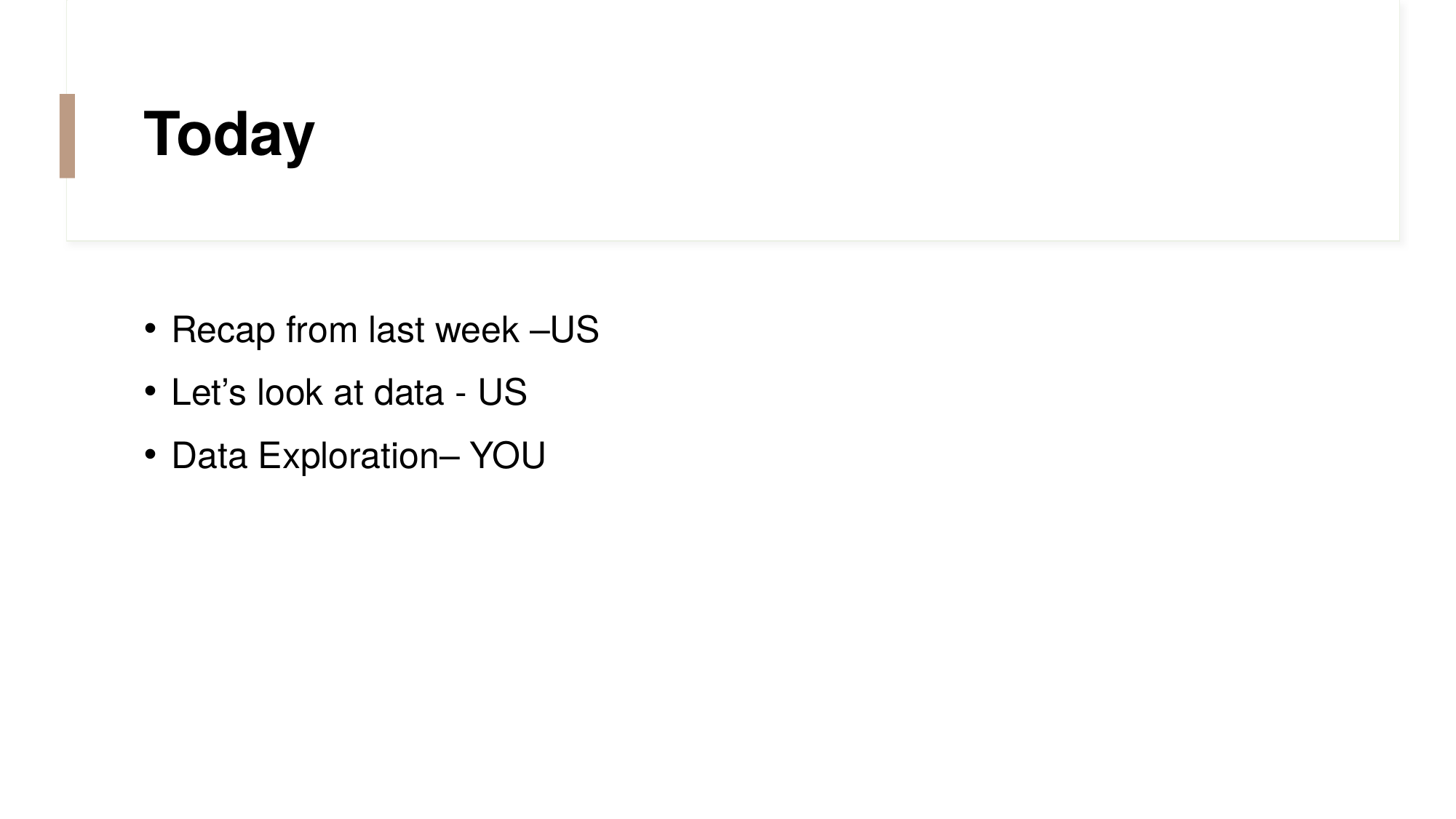

# Today
Recap from last week –US
Let’s look at data - US
Data Exploration– YOU